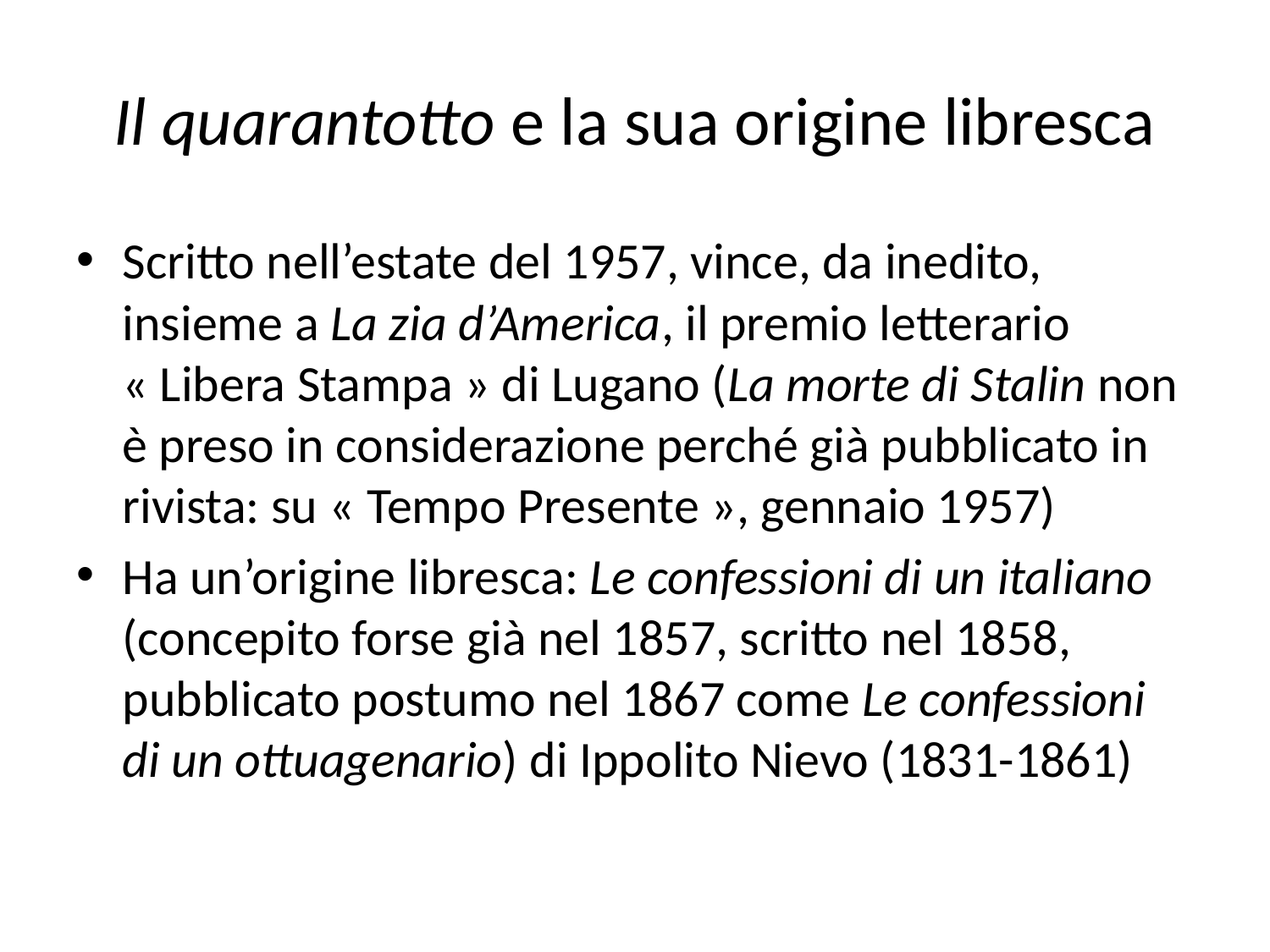

# Il quarantotto e la sua origine libresca
Scritto nell’estate del 1957, vince, da inedito, insieme a La zia d’America, il premio letterario « Libera Stampa » di Lugano (La morte di Stalin non è preso in considerazione perché già pubblicato in rivista: su « Tempo Presente », gennaio 1957)
Ha un’origine libresca: Le confessioni di un italiano (concepito forse già nel 1857, scritto nel 1858, pubblicato postumo nel 1867 come Le confessioni di un ottuagenario) di Ippolito Nievo (1831-1861)